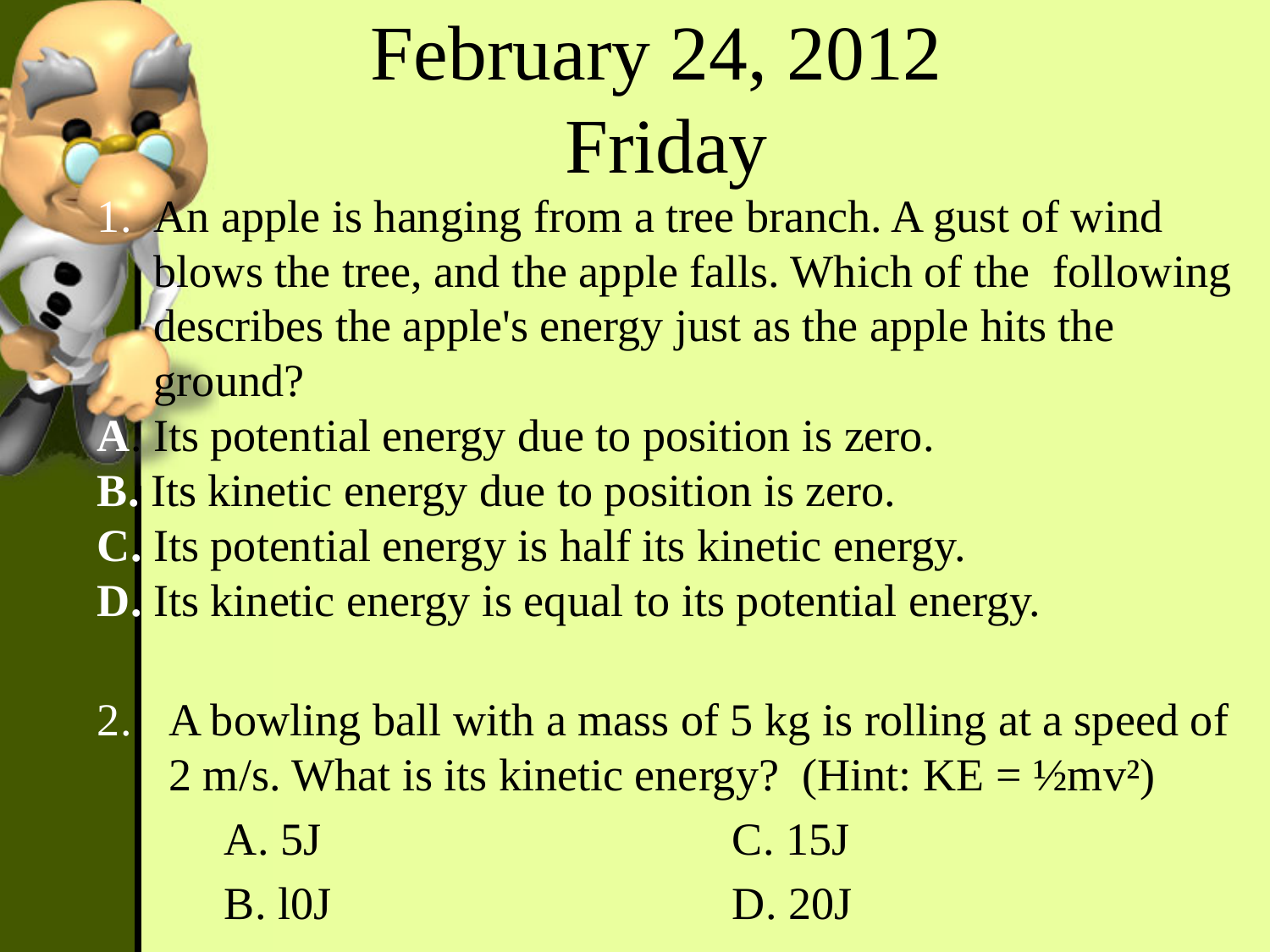

February 24, 2012
Friday
An apple is hanging from a tree branch. A gust of wind blows the tree, and the apple falls. Which of the  following describes the apple's energy just as the apple hits the ground?
A. Its potential energy due to position is zero.
B. Its kinetic energy due to position is zero.
C. Its potential energy is half its kinetic energy.
D. Its kinetic energy is equal to its potential energy.

A bowling ball with a mass of 5 kg is rolling at a speed of 2 m/s. What is its kinetic energy?  (Hint: KE = ½mv²)
	A. 5J				C. 15J
	B. l0J				D. 20J
#